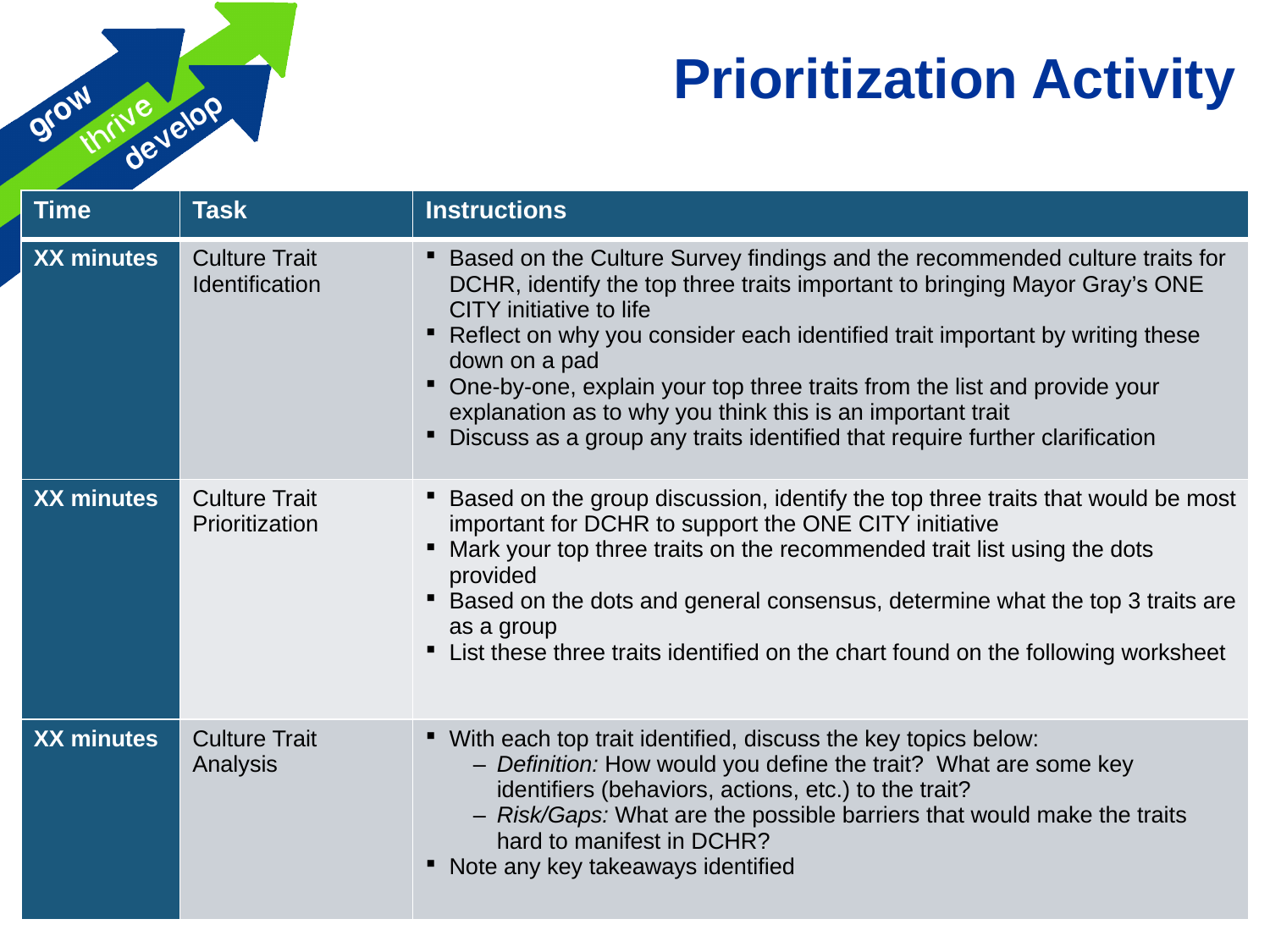

# Prioritization Activity
| Time | Task | Instructions |
| --- | --- | --- |
| XX minutes | Culture Trait Identification | Based on the Culture Survey findings and the recommended culture traits for DCHR, identify the top three traits important to bringing Mayor Gray’s ONE CITY initiative to life Reflect on why you consider each identified trait important by writing these down on a pad One-by-one, explain your top three traits from the list and provide your explanation as to why you think this is an important trait Discuss as a group any traits identified that require further clarification |
| XX minutes | Culture Trait Prioritization | Based on the group discussion, identify the top three traits that would be most important for DCHR to support the ONE CITY initiative Mark your top three traits on the recommended trait list using the dots provided Based on the dots and general consensus, determine what the top 3 traits are as a group List these three traits identified on the chart found on the following worksheet |
| XX minutes | Culture Trait Analysis | With each top trait identified, discuss the key topics below: Definition: How would you define the trait? What are some key identifiers (behaviors, actions, etc.) to the trait? Risk/Gaps: What are the possible barriers that would make the traits hard to manifest in DCHR? Note any key takeaways identified |
20